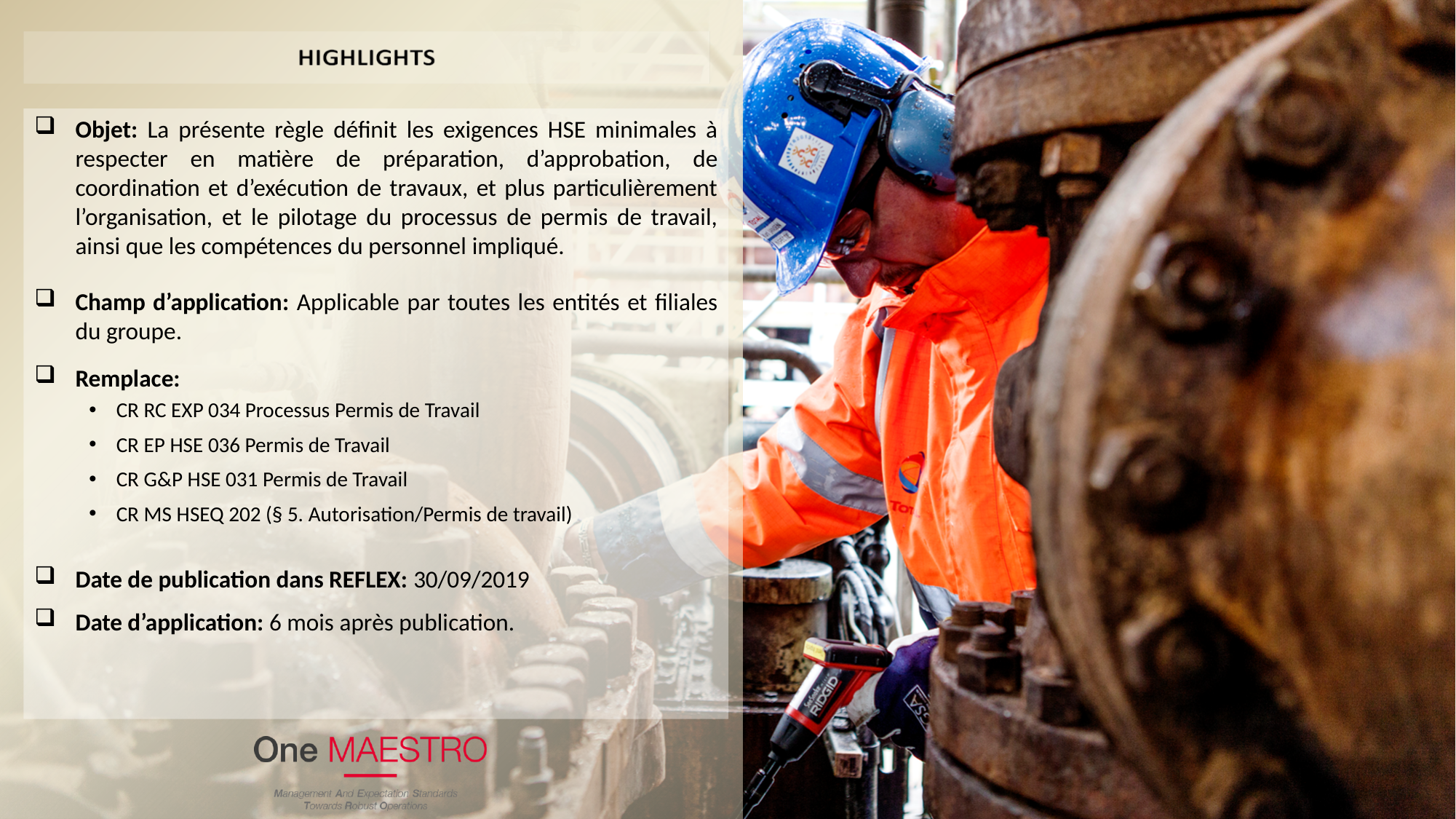

Objet: La présente règle définit les exigences HSE minimales à respecter en matière de préparation, d’approbation, de coordination et d’exécution de travaux, et plus particulièrement l’organisation, et le pilotage du processus de permis de travail, ainsi que les compétences du personnel impliqué.
Champ d’application: Applicable par toutes les entités et filiales du groupe.
Remplace:
CR RC EXP 034 Processus Permis de Travail
CR EP HSE 036 Permis de Travail
CR G&P HSE 031 Permis de Travail
CR MS HSEQ 202 (§ 5. Autorisation/Permis de travail)
Date de publication dans REFLEX: 30/09/2019
Date d’application: 6 mois après publication.